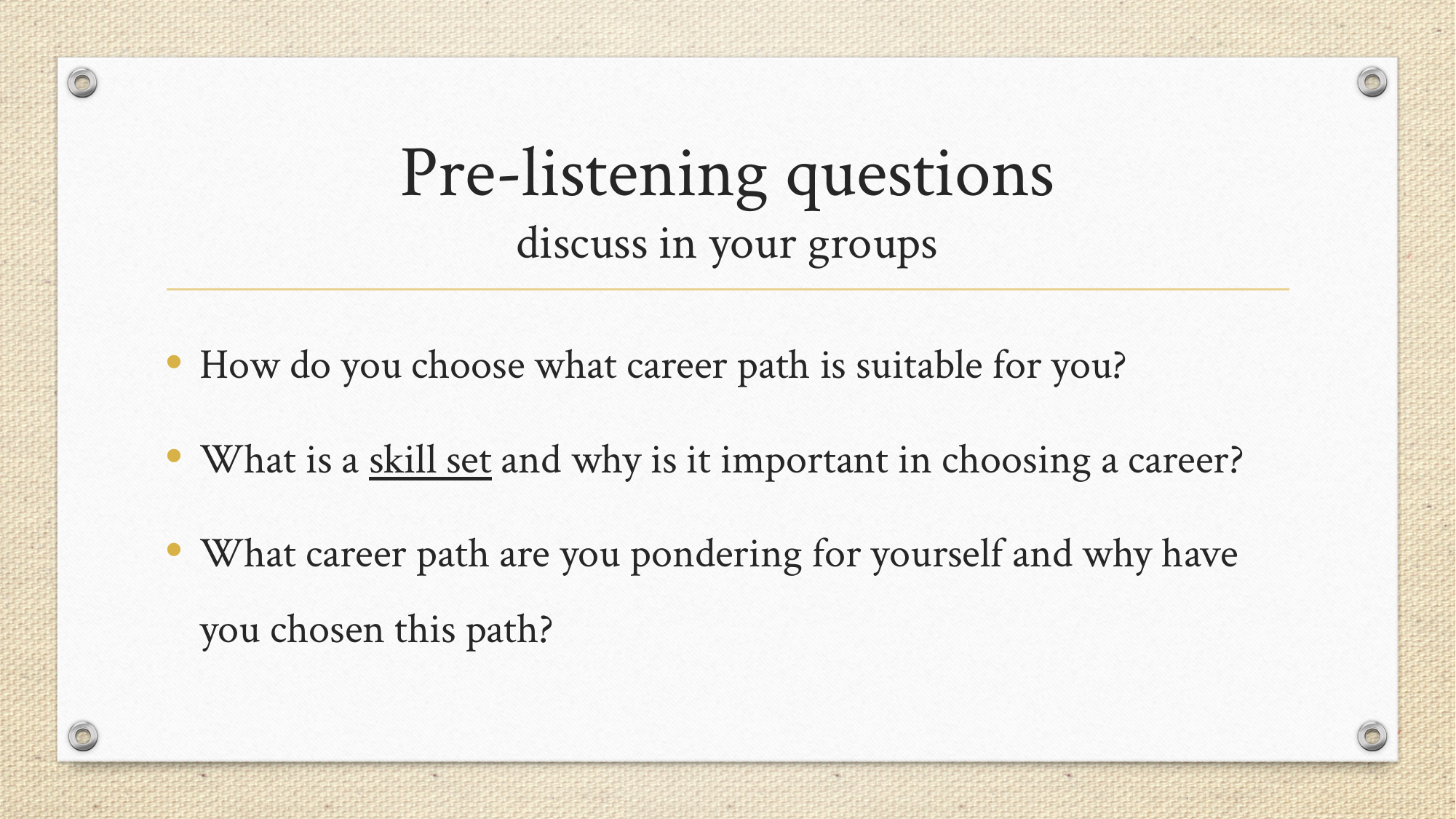

# Pre-listening questions discuss in your groups
How do you choose what career path is suitable for you?
What is a skill set and why is it important in choosing a career?
What career path are you pondering for yourself and why have you chosen this path?